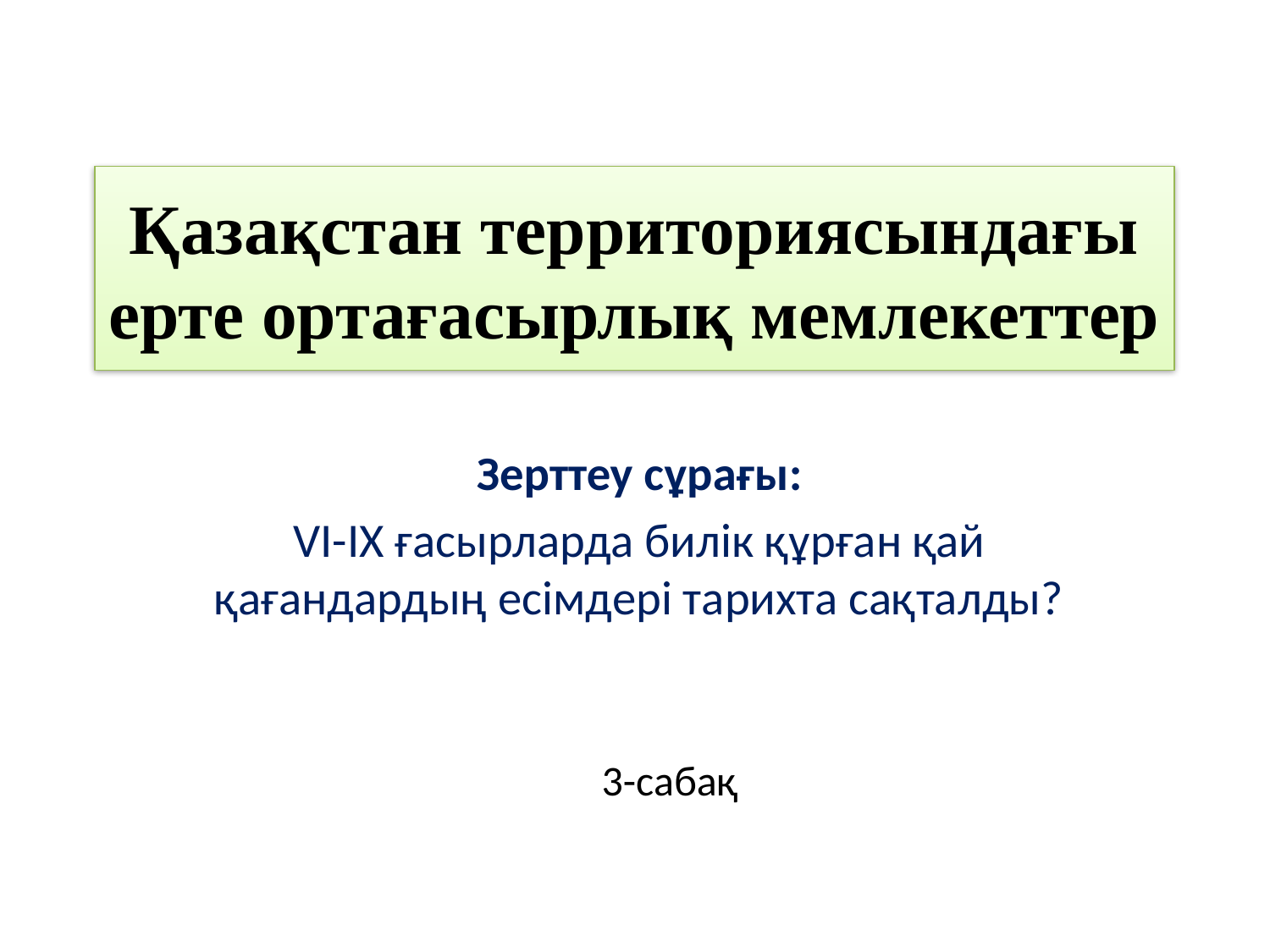

# Қазақстан территориясындағы ерте ортағасырлық мемлекеттер
Зерттеу сұрағы:
VI-IX ғасырларда билік құрған қай қағандардың есімдері тарихта сақталды?

3-сабақ